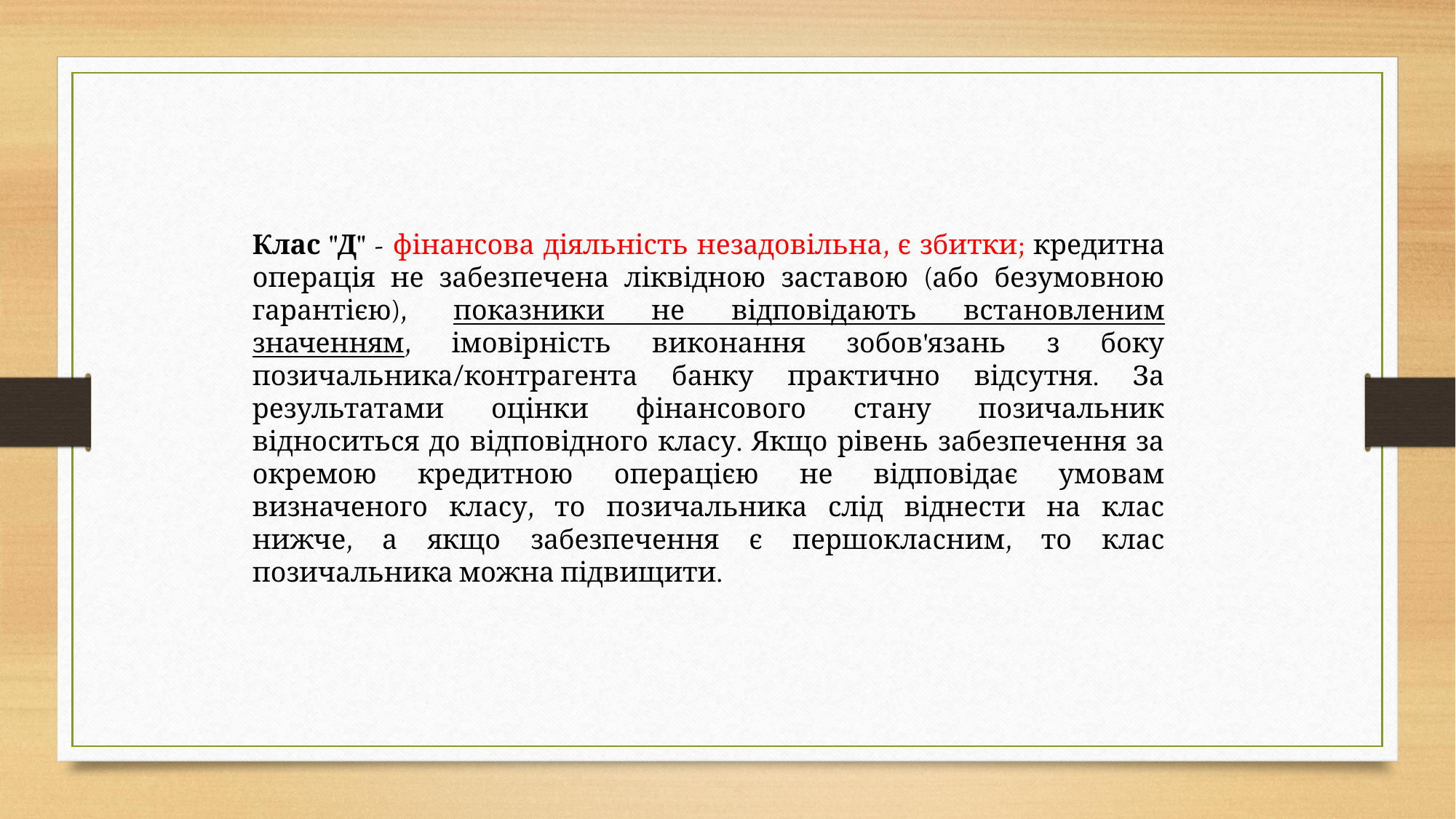

Клас "Д" - фінансова діяльність незадовільна, є збитки; кредитна операція не забезпечена ліквідною заставою (або безумовною гарантією), показники не відповідають встановленим значенням, імовірність виконання зобов'язань з боку позичальника/контрагента банку практично відсутня. За результатами оцінки фінансового стану позичальник відноситься до відповідного класу. Якщо рівень забезпечення за окремою кредитною операцією не відповідає умовам визначеного класу, то позичальника слід віднести на клас нижче, а якщо забезпечення є першокласним, то клас позичальника можна підвищити.